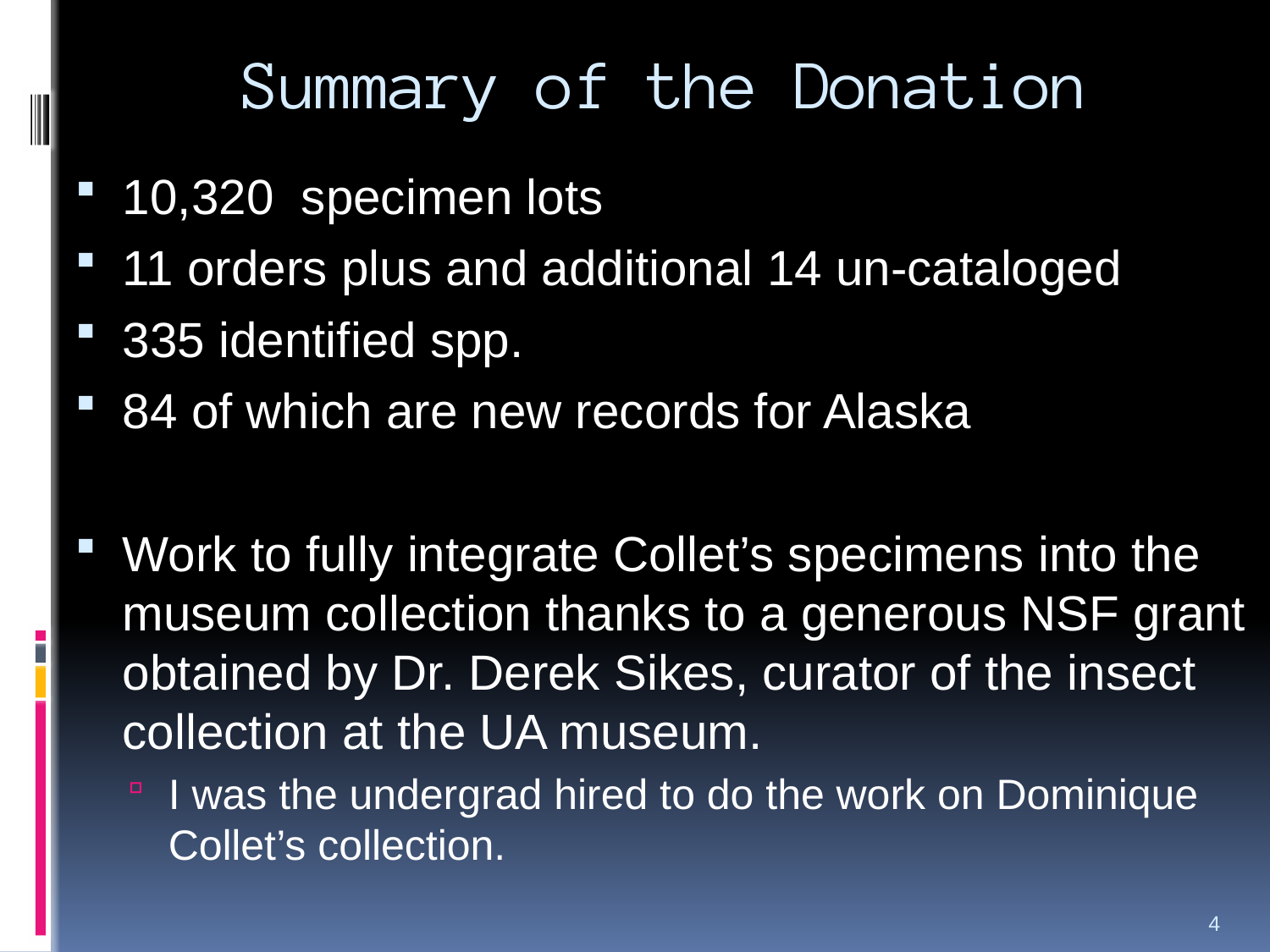

# Summary of the Donation
10,320  specimen lots
11 orders plus and additional 14 un-cataloged
335 identified spp.
84 of which are new records for Alaska

Work to fully integrate Collet’s specimens into the museum collection thanks to a generous NSF grant obtained by Dr. Derek Sikes, curator of the insect collection at the UA museum.
I was the undergrad hired to do the work on Dominique Collet’s collection.

4